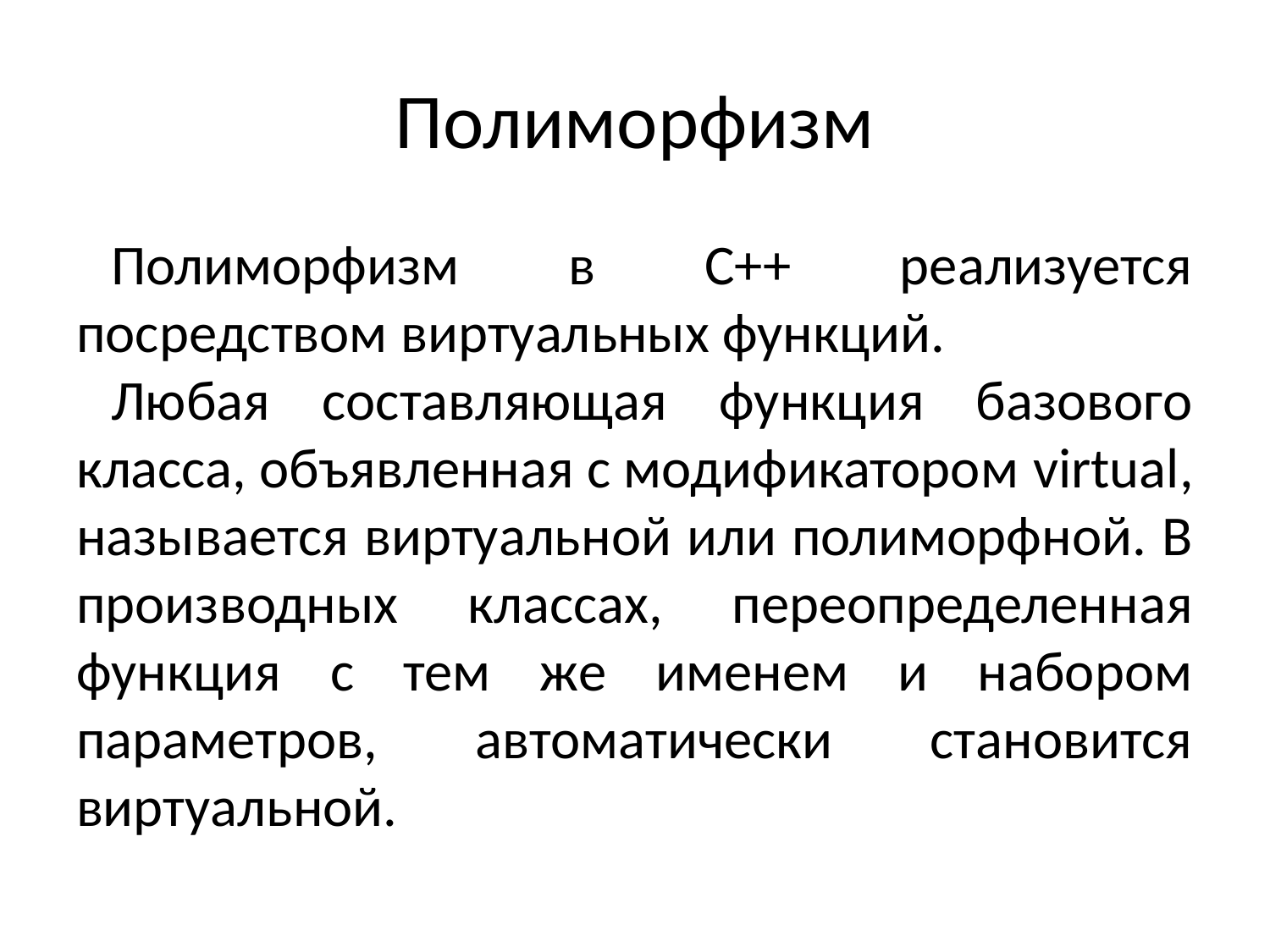

# Полиморфизм
Полиморфизм в С++ реализуется посредством виртуальных функций.
Любая составляющая функция базового класса, объявленная с модификатором virtual, называется виртуальной или полиморфной. В производных классах, переопределенная функция с тем же именем и набором параметров, автоматически становится виртуальной.